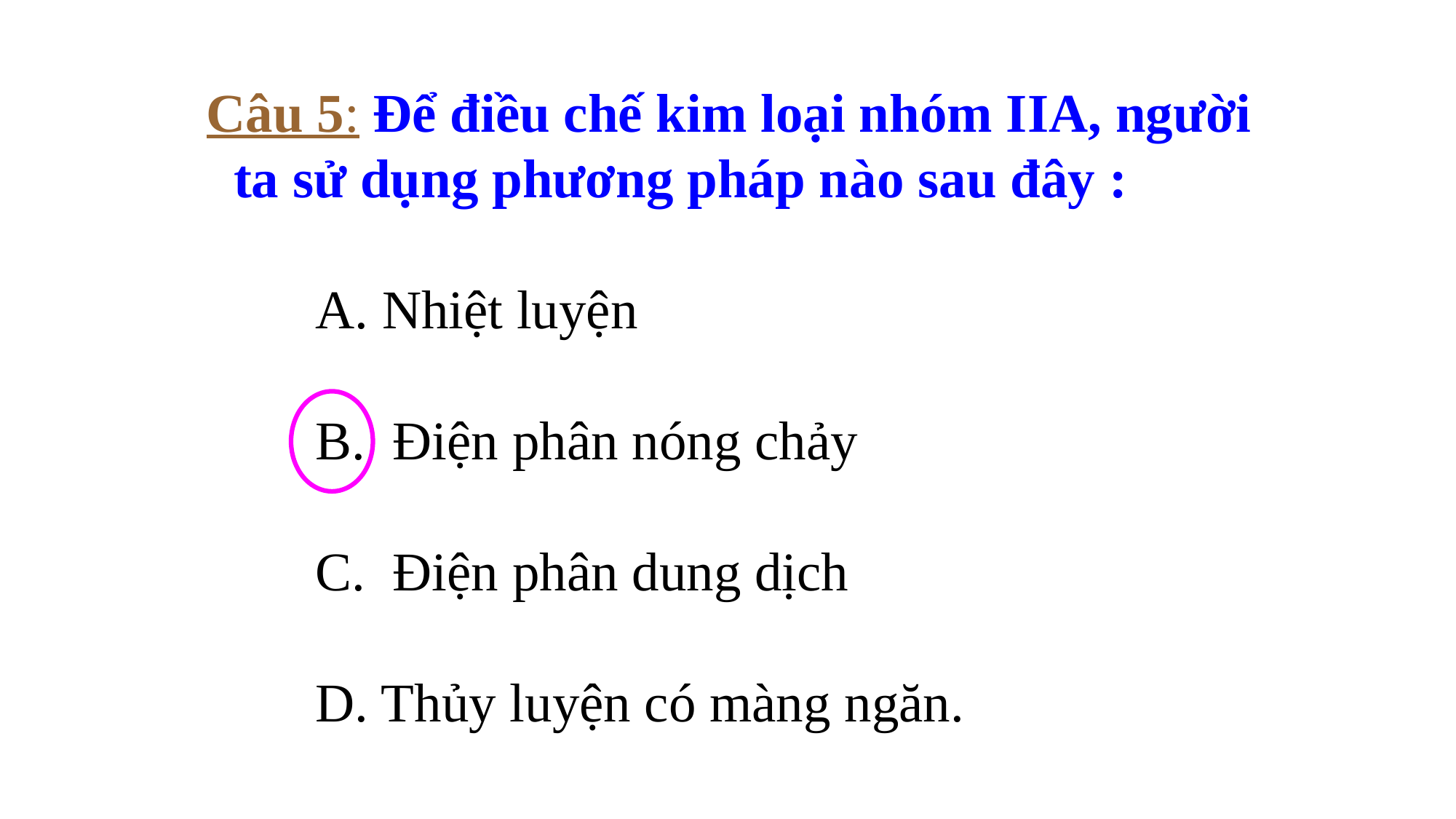

Câu 5: Để điều chế kim loại nhóm IIA, người ta sử dụng phương pháp nào sau đây :

         A. Nhiệt luyện

         B.  Điện phân nóng chảy

         C.  Điện phân dung dịch

         D. Thủy luyện có màng ngăn.